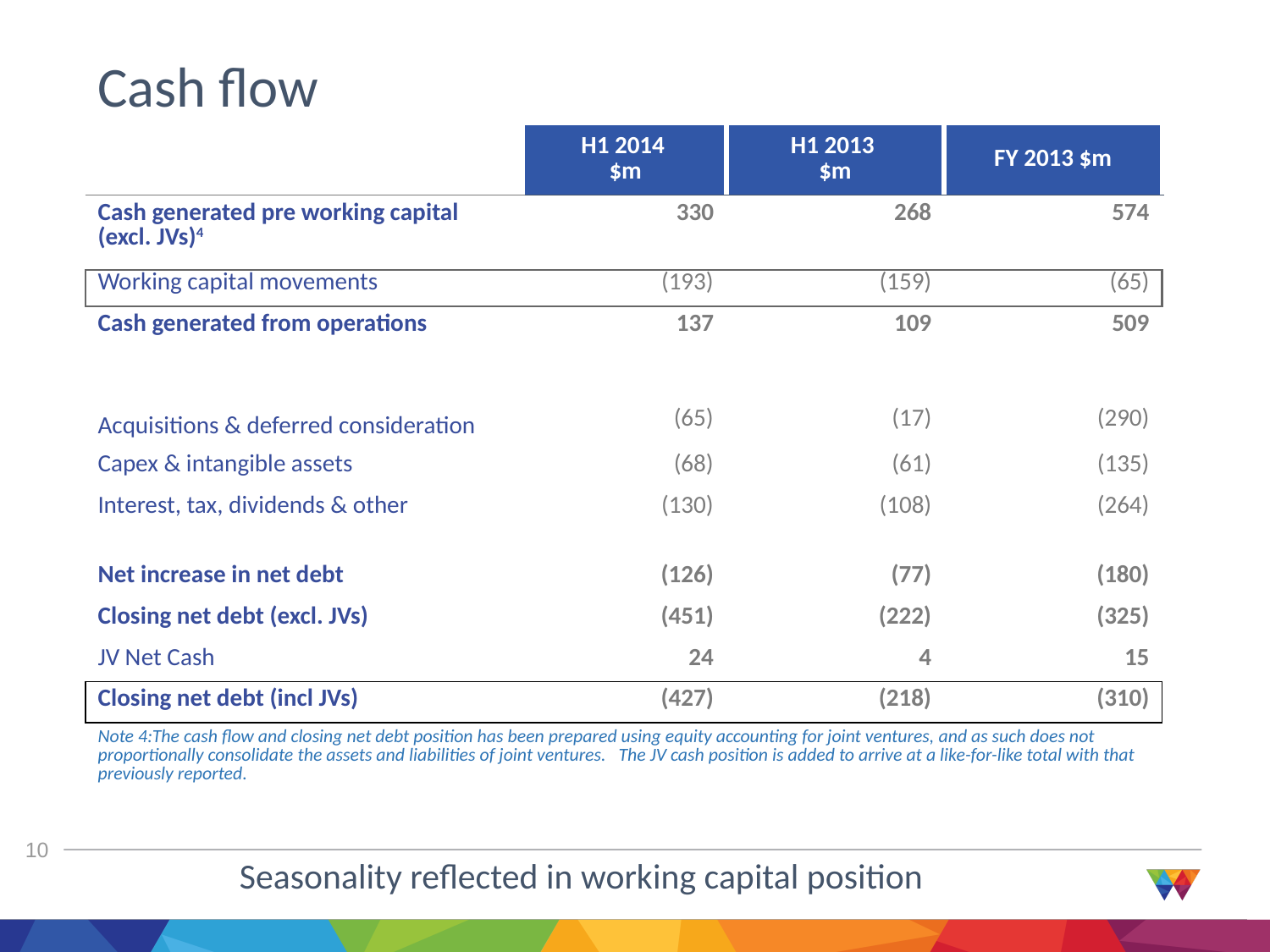

# Cash flow
|  | H1 2014 $m | H1 2013 $m | FY 2013 $m |
| --- | --- | --- | --- |
| Cash generated pre working capital (excl. JVs)4 | 330 | 268 | 574 |
| Working capital movements | (193) | (159) | (65) |
| Cash generated from operations | 137 | 109 | 509 |
| Acquisitions & deferred consideration | (65) | (17) | (290) |
| Capex & intangible assets | (68) | (61) | (135) |
| Interest, tax, dividends & other | (130) | (108) | (264) |
| Net increase in net debt | (126) | (77) | (180) |
| Closing net debt (excl. JVs) | (451) | (222) | (325) |
| JV Net Cash | 24 | 4 | 15 |
| Closing net debt (incl JVs) | (427) | (218) | (310) |
| Note 4:The cash flow and closing net debt position has been prepared using equity accounting for joint ventures, and as such does not proportionally consolidate the assets and liabilities of joint ventures. The JV cash position is added to arrive at a like-for-like total with that previously reported. |  |  |  |

Seasonality reflected in working capital position